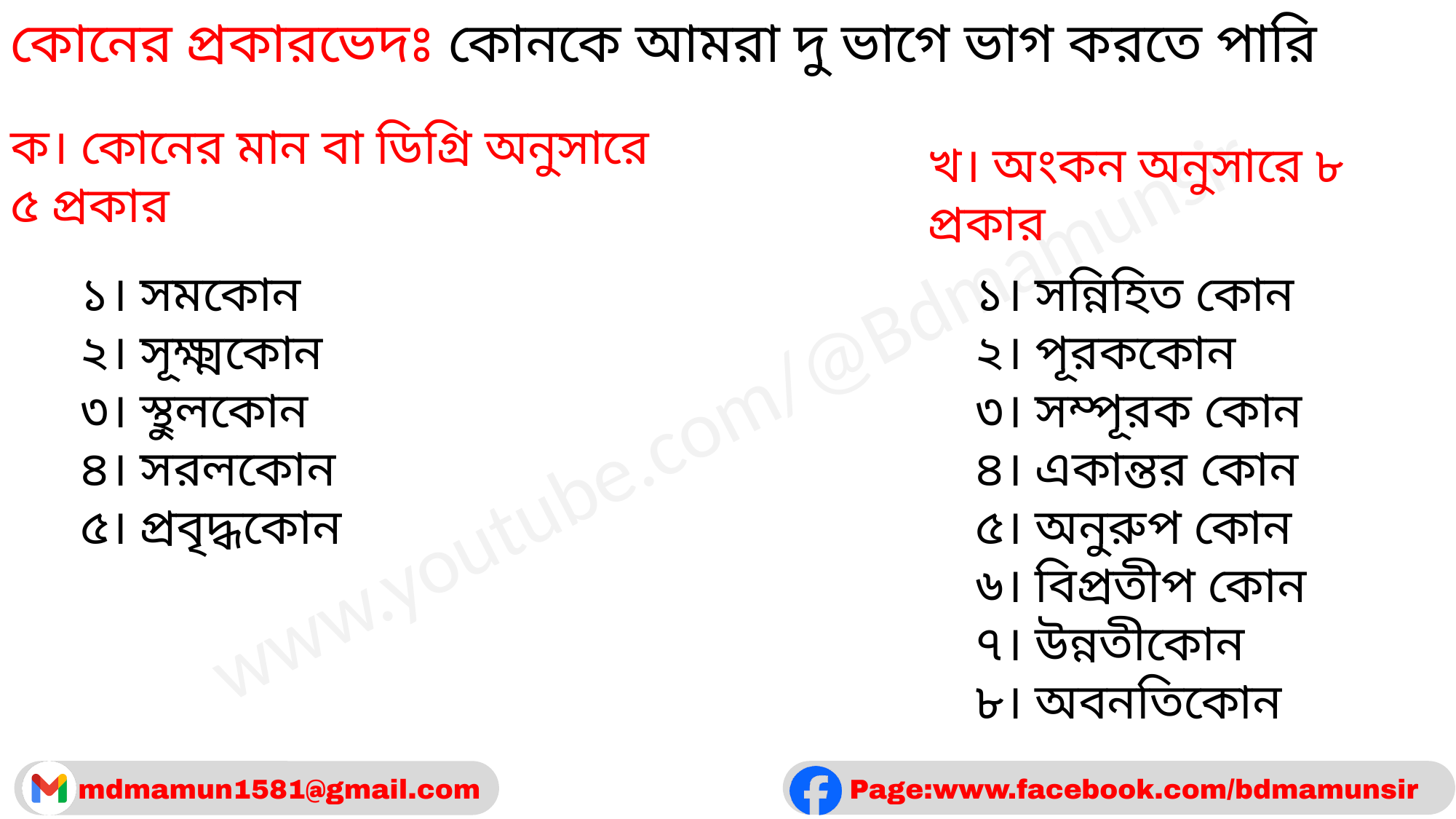

কোনের প্রকারভেদঃ কোনকে আমরা দু ভাগে ভাগ করতে পারি
ক। কোনের মান বা ডিগ্রি অনুসারে ৫ প্রকার
খ। অংকন অনুসারে ৮ প্রকার
১। সমকোন
২। সূক্ষ্মকোন
৩। স্থুলকোন
৪। সরলকোন
৫। প্রবৃদ্ধকোন
১। সন্নিহিত কোন
২। পূরককোন
৩। সম্পূরক কোন
৪। একান্তর কোন
৫। অনুরুপ কোন
৬। বিপ্রতীপ কোন
৭। উন্নতীকোন
৮। অবনতিকোন